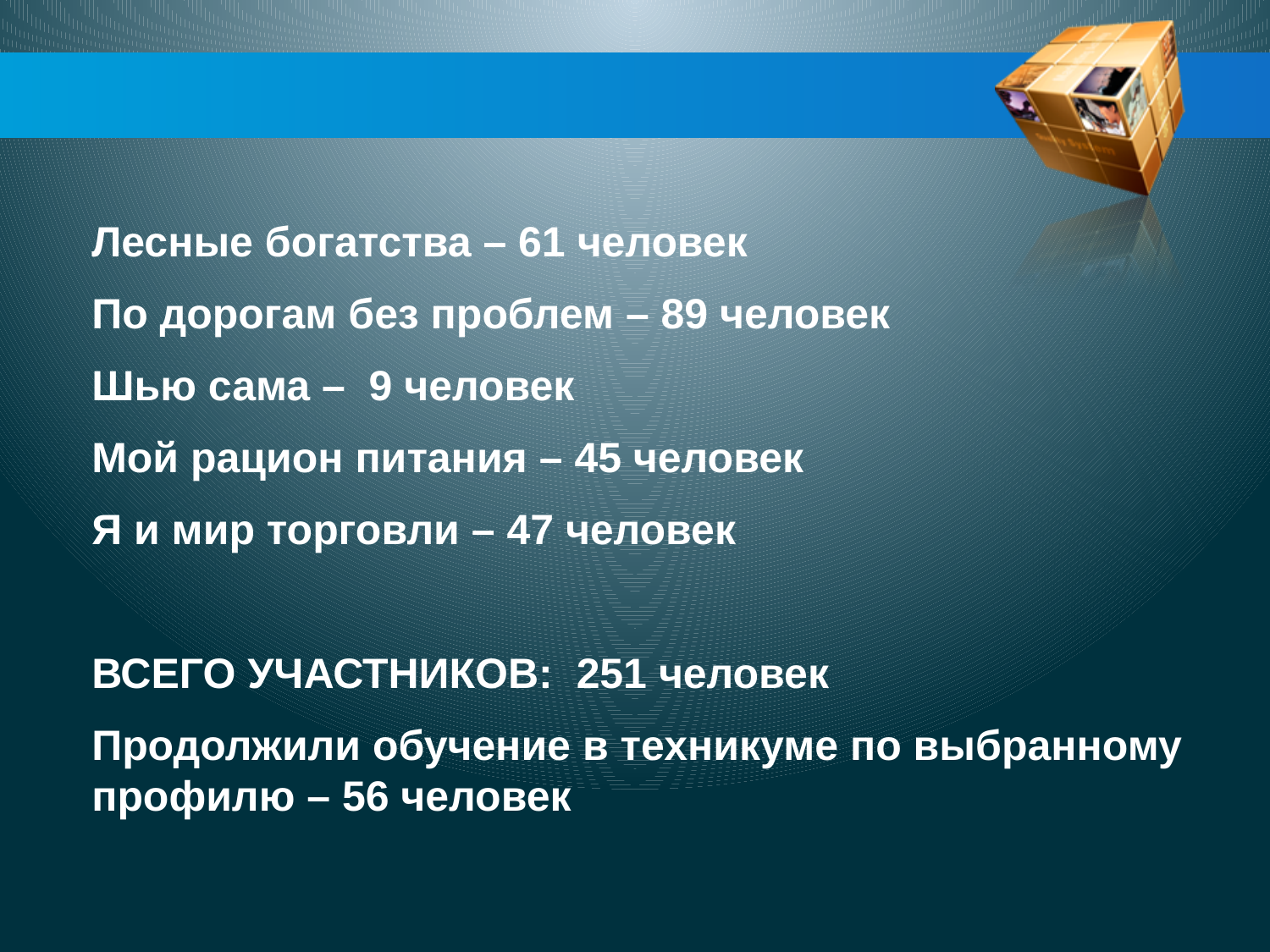

Лесные богатства – 61 человек
По дорогам без проблем – 89 человек
Шью сама –  9 человек
Мой рацион питания – 45 человек
Я и мир торговли – 47 человек

ВСЕГО УЧАСТНИКОВ:  251 человек
Продолжили обучение в техникуме по выбранному профилю – 56 человек